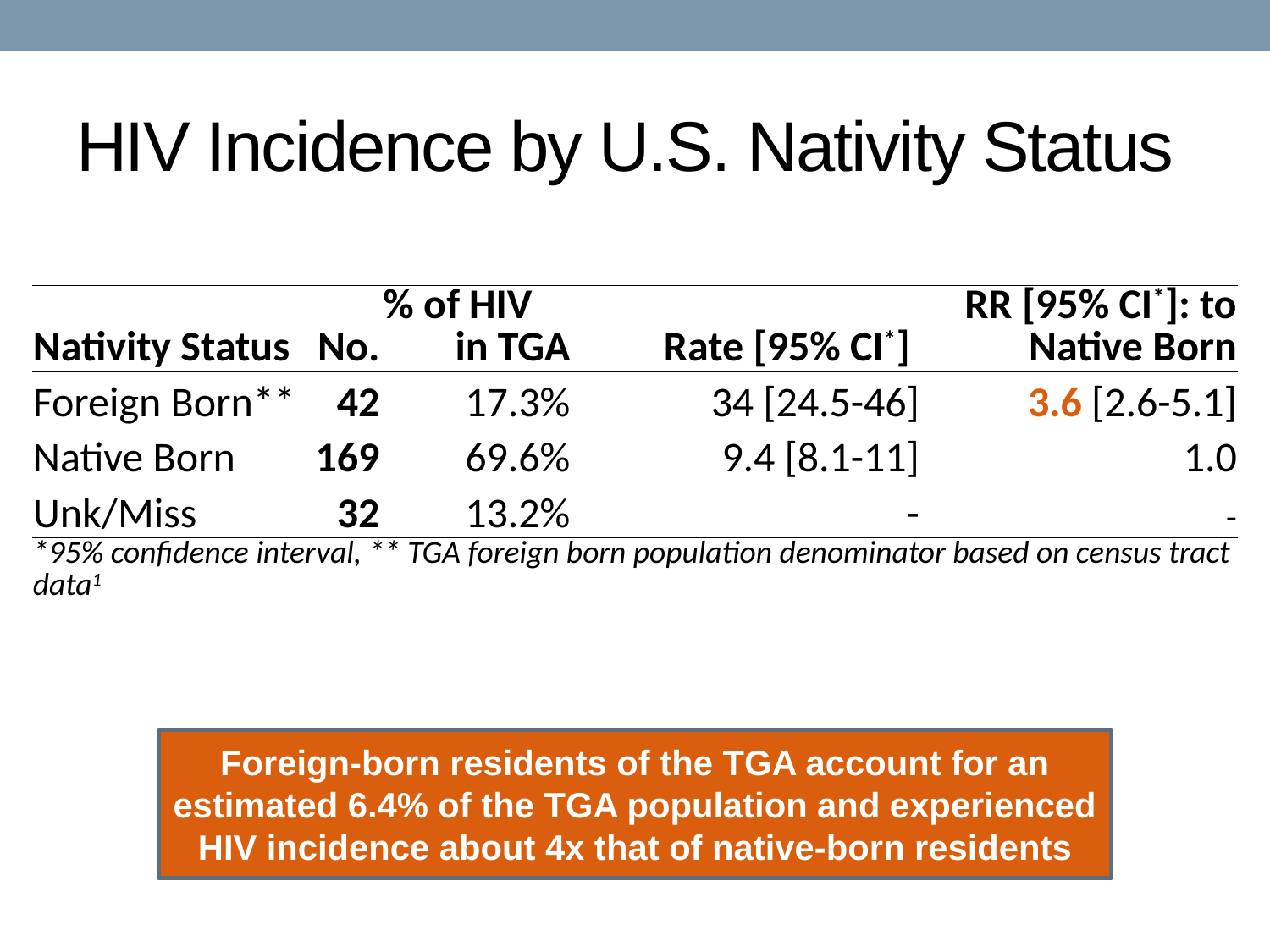

# HIV Incidence by U.S. Nativity Status
| Nativity Status | No. | % of HIV in TGA | Rate [95% CI\*] | RR [95% CI\*]: to Native Born |
| --- | --- | --- | --- | --- |
| Foreign Born\*\* | 42 | 17.3% | 34 [24.5-46] | 3.6 [2.6-5.1] |
| Native Born | 169 | 69.6% | 9.4 [8.1-11] | 1.0 |
| Unk/Miss | 32 | 13.2% | - | - |
| \*95% confidence interval, \*\* TGA foreign born population denominator based on census tract data1 |  |  |  |  |
Foreign-born residents of the TGA account for an estimated 6.4% of the TGA population and experienced HIV incidence about 4x that of native-born residents